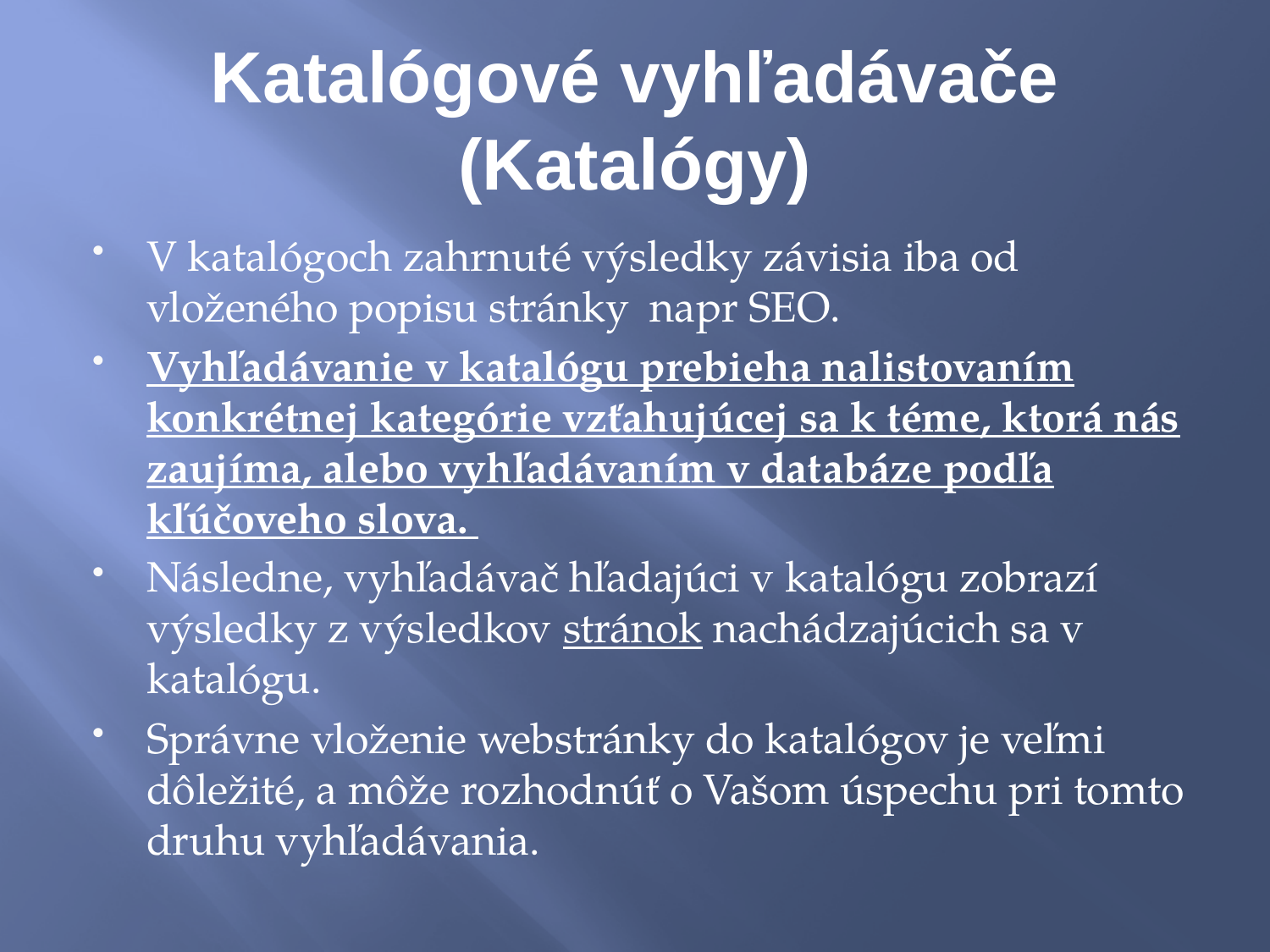

# Katalógové vyhľadávače (Katalógy)
V katalógoch zahrnuté výsledky závisia iba od vloženého popisu stránky  napr SEO.
Vyhľadávanie v katalógu prebieha nalistovaním konkrétnej kategórie vzťahujúcej sa k téme, ktorá nás zaujíma, alebo vyhľadávaním v databáze podľa kľúčoveho slova.
Následne, vyhľadávač hľadajúci v katalógu zobrazí výsledky z výsledkov stránok nachádzajúcich sa v katalógu.
Správne vloženie webstránky do katalógov je veľmi dôležité, a môže rozhodnúť o Vašom úspechu pri tomto druhu vyhľadávania.